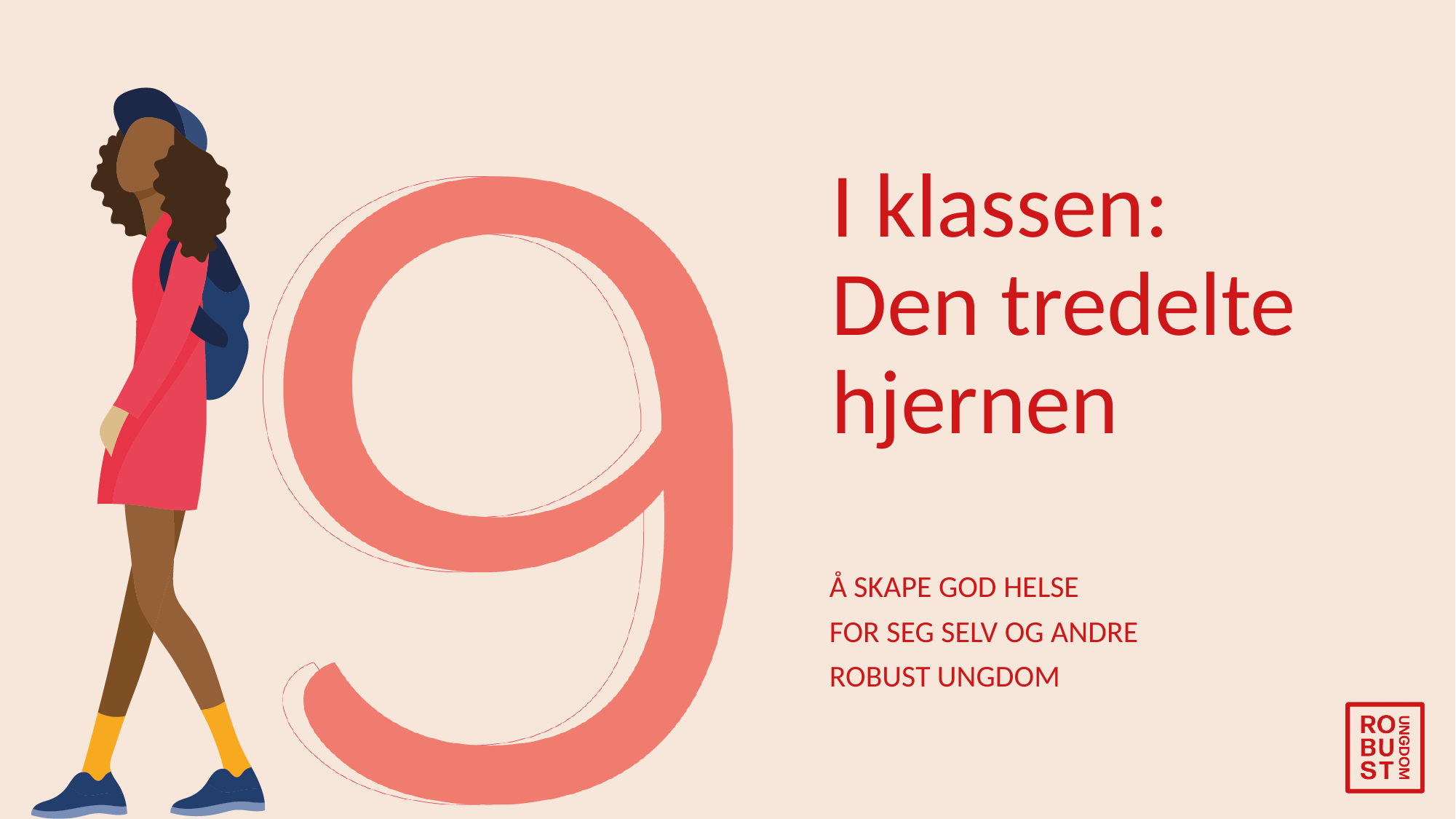

# I klassen: Den tredelte hjernen
Å SKAPE GOD HELSE
FOR SEG SELV OG ANDRE
ROBUST UNGDOM